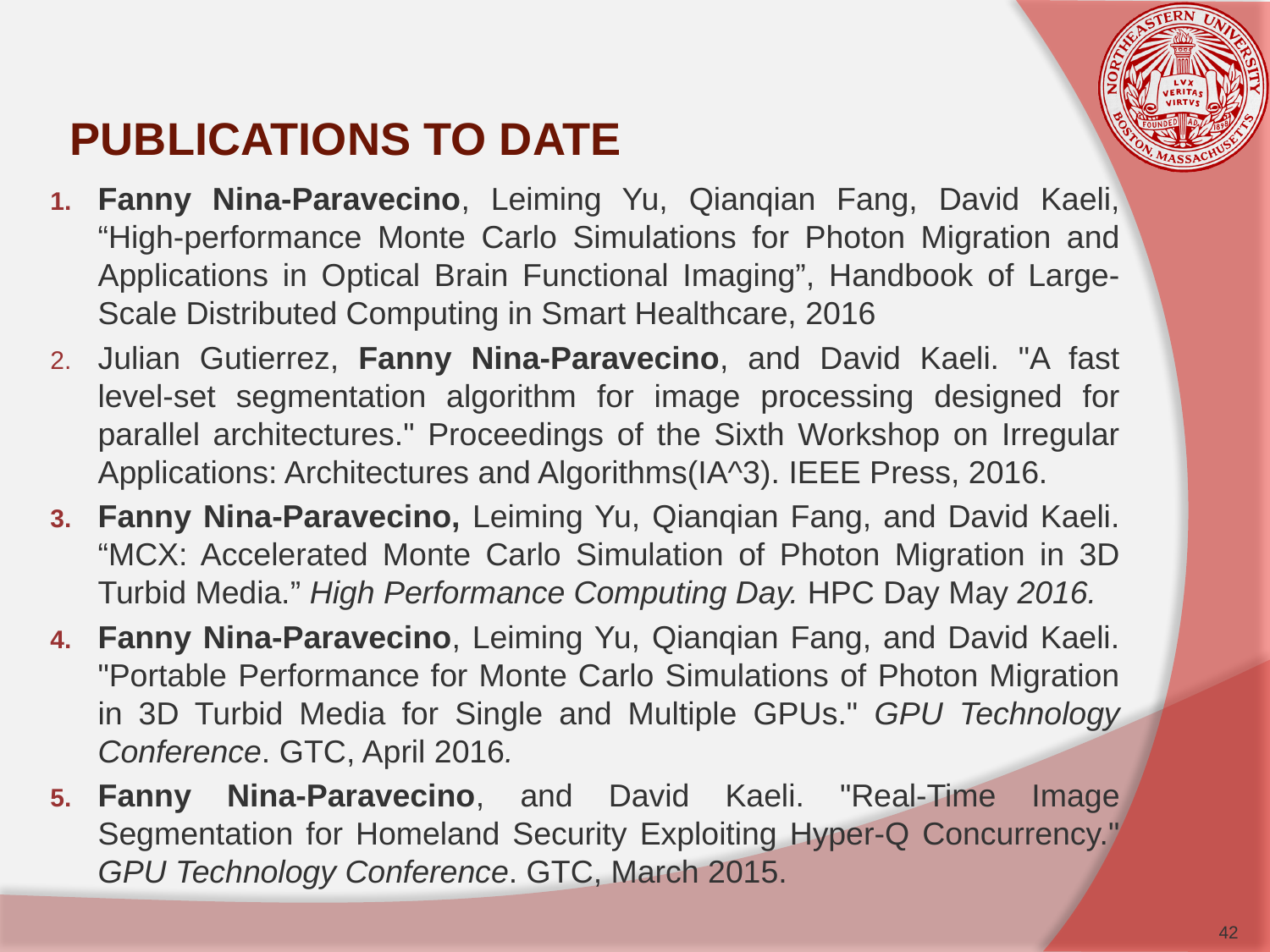

# PUBLICATIONS TO DATE
Fanny Nina-Paravecino, Leiming Yu, Qianqian Fang, David Kaeli, “High-performance Monte Carlo Simulations for Photon Migration and Applications in Optical Brain Functional Imaging”, Handbook of Large-Scale Distributed Computing in Smart Healthcare, 2016
Julian Gutierrez, Fanny Nina-Paravecino, and David Kaeli. "A fast level-set segmentation algorithm for image processing designed for parallel architectures." Proceedings of the Sixth Workshop on Irregular Applications: Architectures and Algorithms(IA^3). IEEE Press, 2016.
Fanny Nina-Paravecino, Leiming Yu, Qianqian Fang, and David Kaeli. “MCX: Accelerated Monte Carlo Simulation of Photon Migration in 3D Turbid Media.” High Performance Computing Day. HPC Day May 2016.
Fanny Nina-Paravecino, Leiming Yu, Qianqian Fang, and David Kaeli. "Portable Performance for Monte Carlo Simulations of Photon Migration in 3D Turbid Media for Single and Multiple GPUs." GPU Technology Conference. GTC, April 2016.
Fanny Nina-Paravecino, and David Kaeli. "Real-Time Image Segmentation for Homeland Security Exploiting Hyper-Q Concurrency." GPU Technology Conference. GTC, March 2015.
42